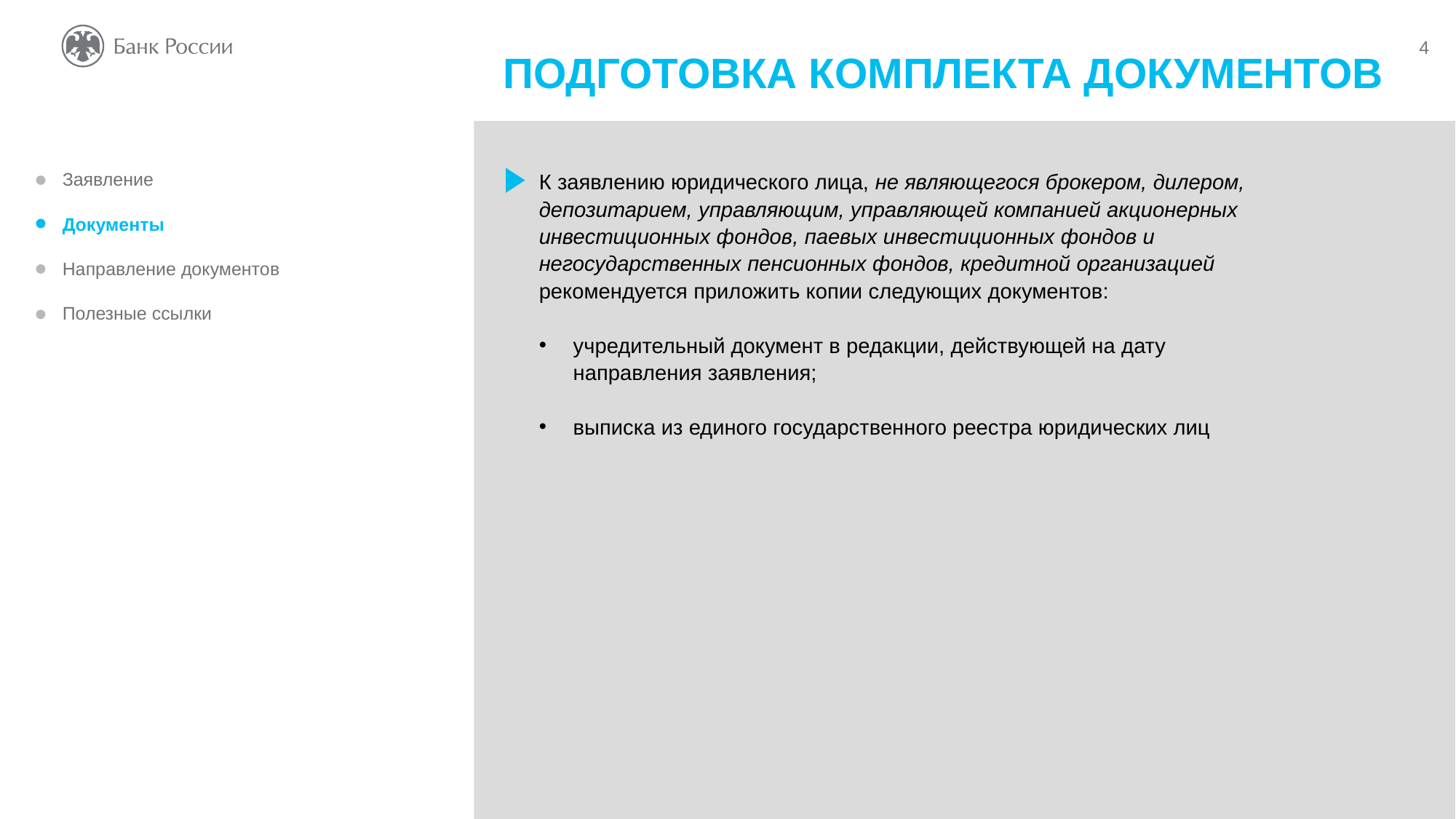

ПОДГОТОВКА КОМПЛЕКТА ДОКУМЕНТОВ

К заявлению юридического лица, не являющегося брокером, дилером, депозитарием, управляющим, управляющей компанией акционерных инвестиционных фондов, паевых инвестиционных фондов и негосударственных пенсионных фондов, кредитной организацией рекомендуется приложить копии следующих документов:

учредительный документ в редакции, действующей на дату направления заявления;

выписка из единого государственного реестра юридических лиц
Заявление
Документы
Направление документов
Полезные ссылки